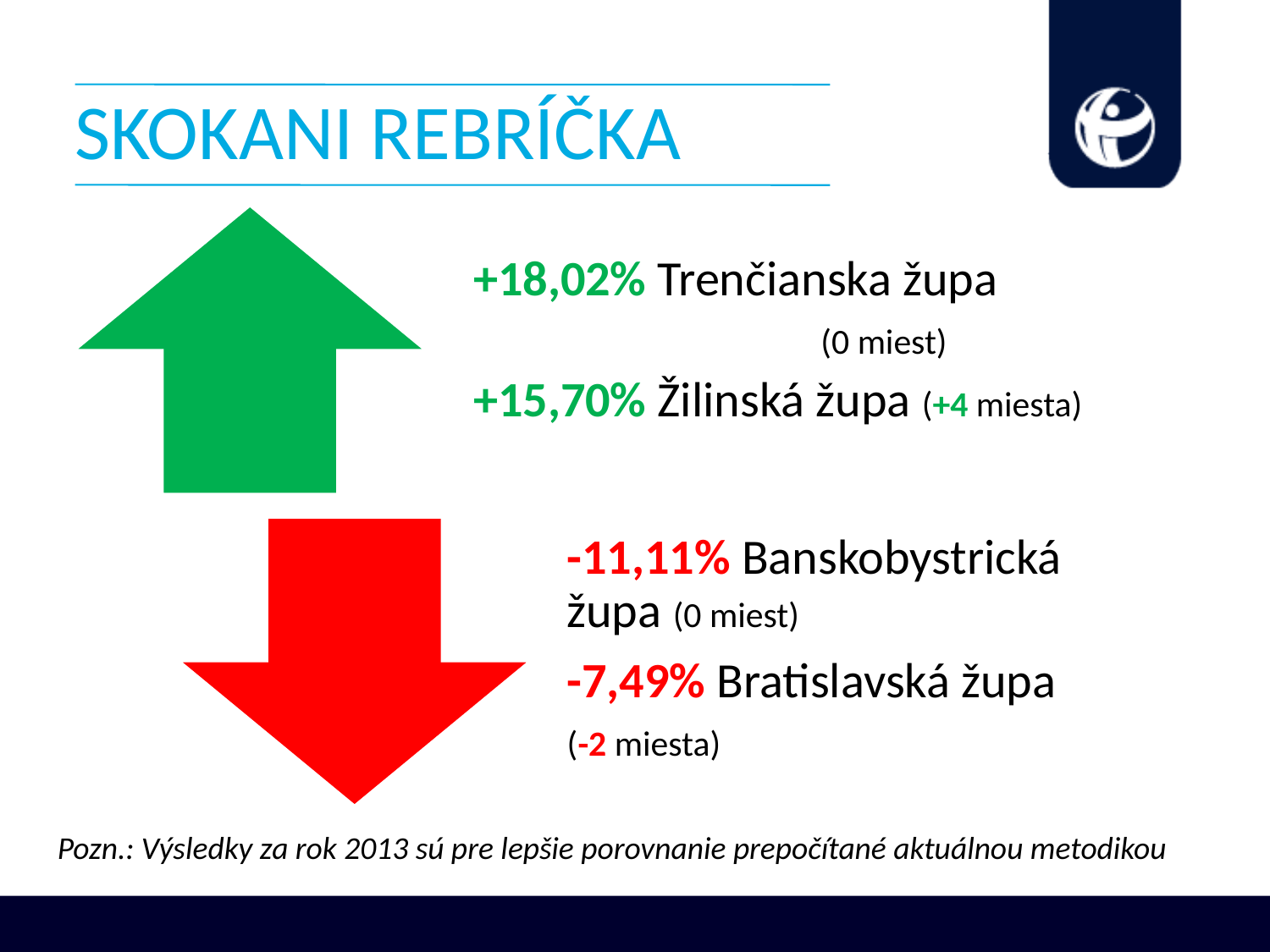

# SKOKANI REBRÍČKA
   +18,02% Trenčianska župa
			(0 miest)
   +15,70% Žilinská župa (+4 miesta)
-11,11% Banskobystrická župa (0 miest)
-7,49% Bratislavská župa
(-2 miesta)
Pozn.: Výsledky za rok 2013 sú pre lepšie porovnanie prepočítané aktuálnou metodikou